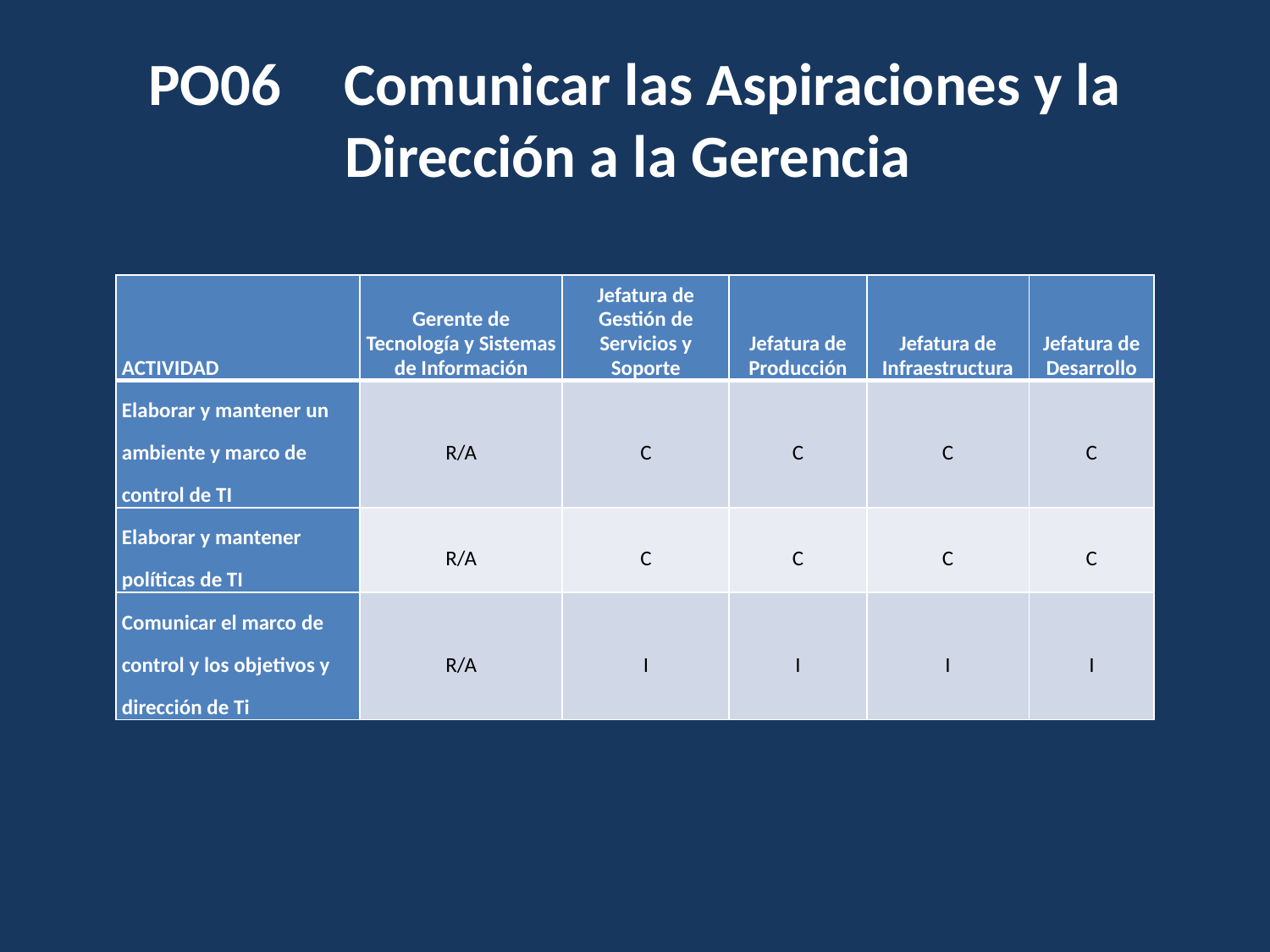

# PO06	Comunicar las Aspiraciones y la Dirección a la Gerencia
| ACTIVIDAD | Gerente de Tecnología y Sistemas de Información | Jefatura de Gestión de Servicios y Soporte | Jefatura de Producción | Jefatura de Infraestructura | Jefatura de Desarrollo |
| --- | --- | --- | --- | --- | --- |
| Elaborar y mantener un ambiente y marco de control de TI | R/A | C | C | C | C |
| Elaborar y mantener políticas de TI | R/A | C | C | C | C |
| Comunicar el marco de control y los objetivos y dirección de Ti | R/A | I | I | I | I |